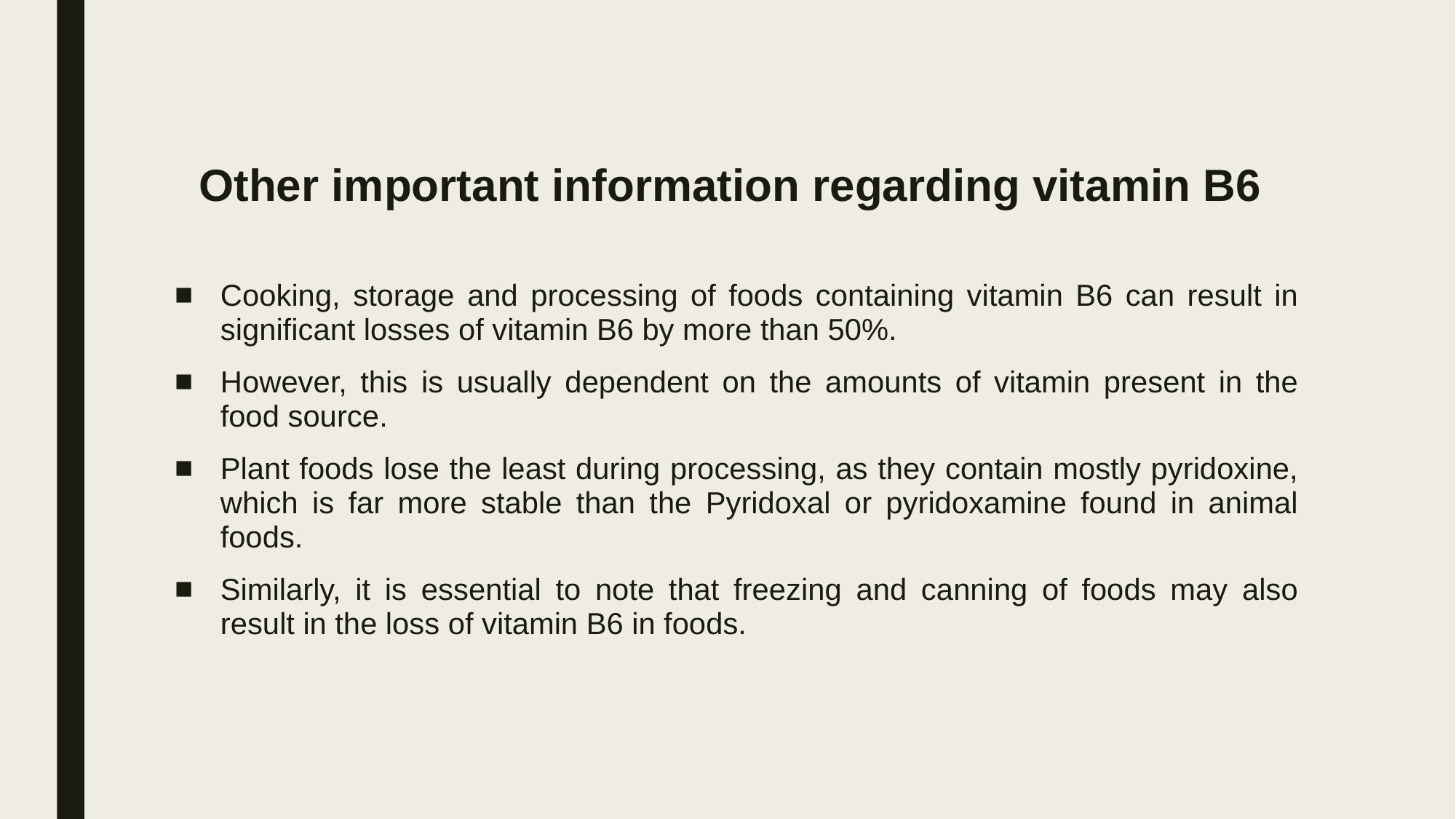

# Other important information regarding vitamin B6
Cooking, storage and processing of foods containing vitamin B6 can result in significant losses of vitamin B6 by more than 50%.
However, this is usually dependent on the amounts of vitamin present in the food source.
Plant foods lose the least during processing, as they contain mostly pyridoxine, which is far more stable than the Pyridoxal or pyridoxamine found in animal foods.
Similarly, it is essential to note that freezing and canning of foods may also result in the loss of vitamin B6 in foods.